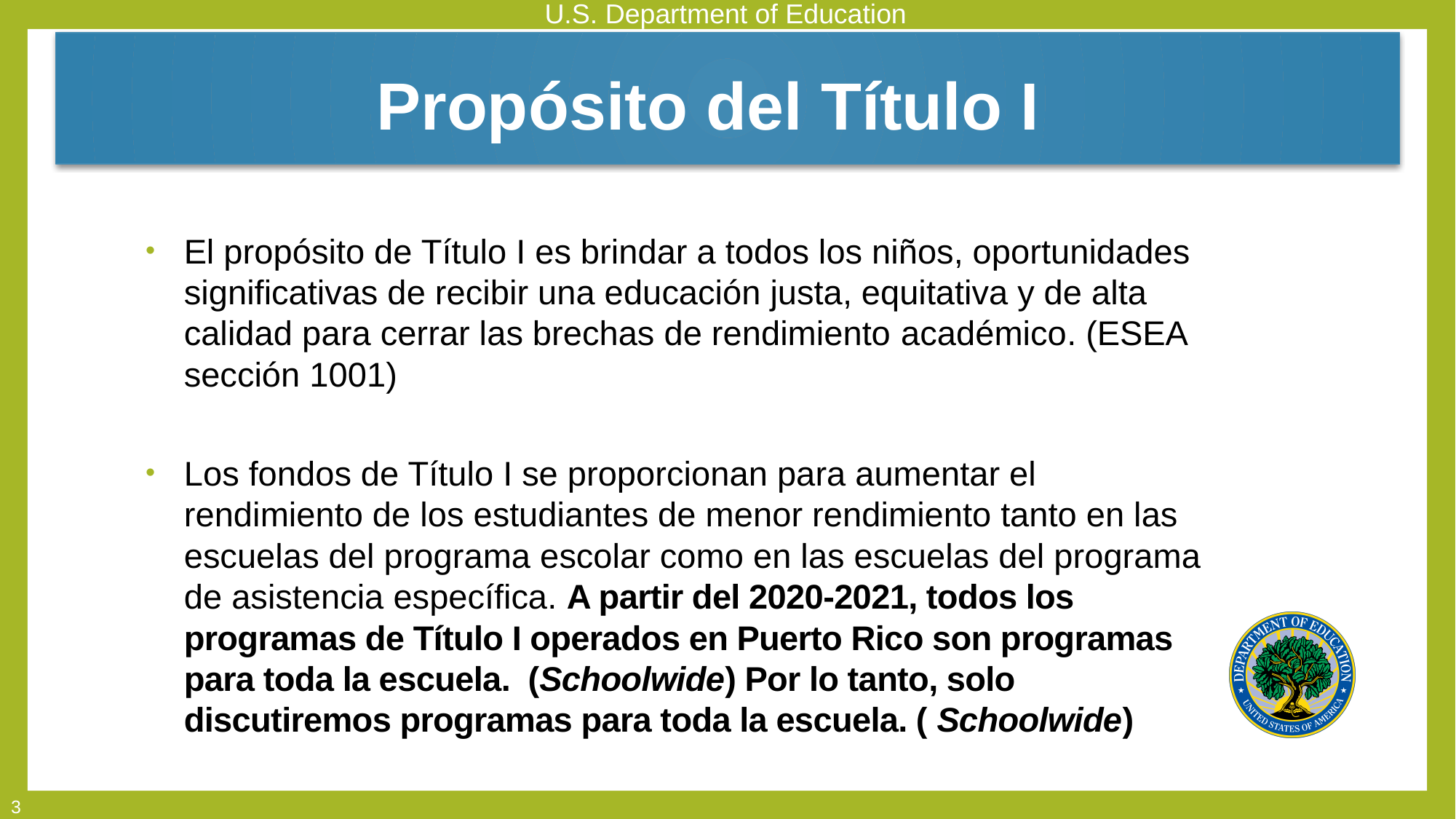

Propósito del Título I

El propósito de Título I es brindar a todos los niños, oportunidades significativas de recibir una educación justa, equitativa y de alta calidad para cerrar las brechas de rendimiento académico. (ESEA sección 1001)

Los fondos de Título I se proporcionan para aumentar el rendimiento de los estudiantes de menor rendimiento tanto en las escuelas del programa escolar como en las escuelas del programa de asistencia específica. A partir del 2020-2021, todos los programas de Título I operados en Puerto Rico son programas para toda la escuela.  (Schoolwide) Por lo tanto, solo discutiremos programas para toda la escuela. ( Schoolwide)

3